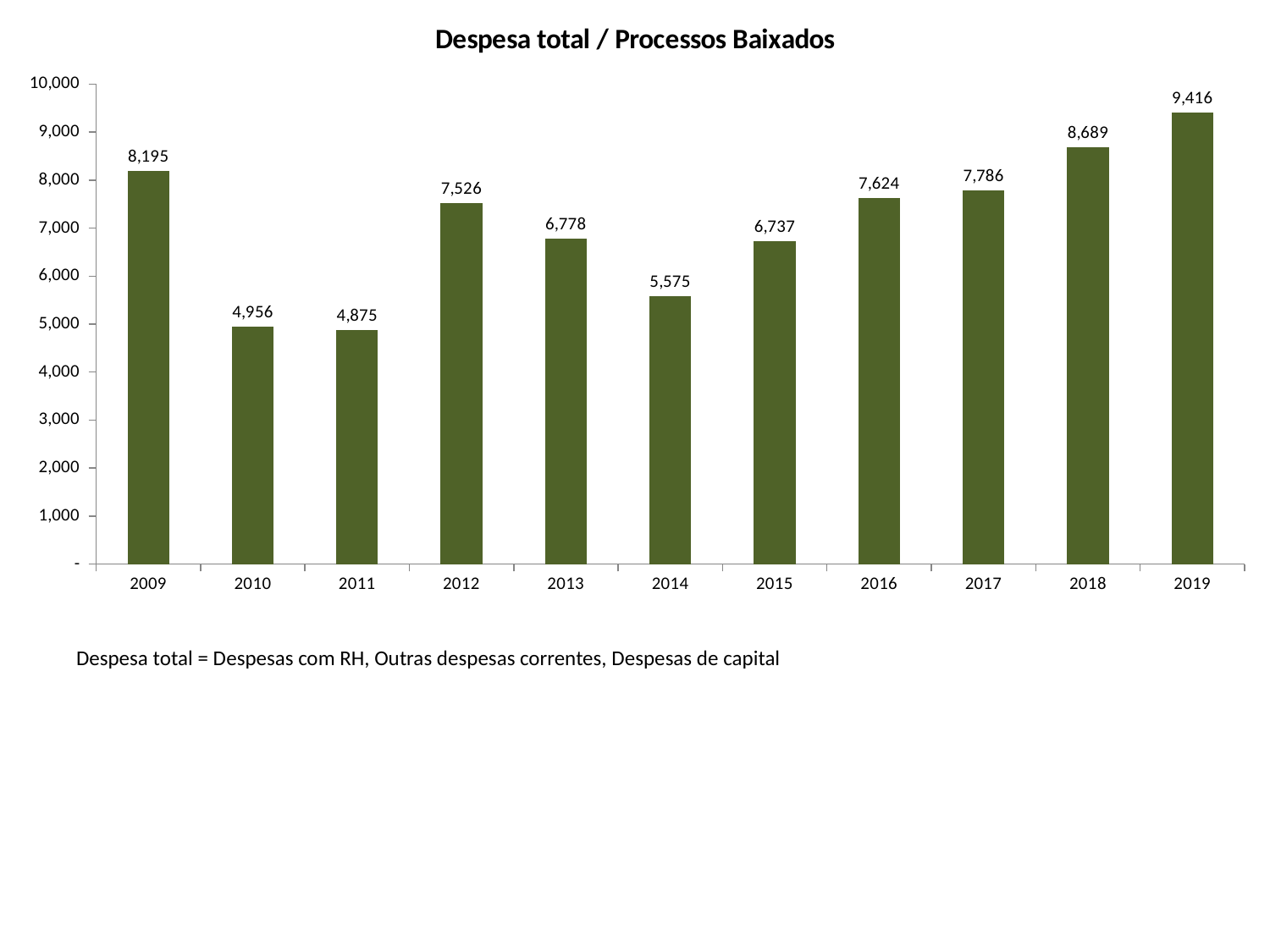

### Chart: Despesa total / Processos Baixados

| Category | Despesa total / Baixados - Cenário 1 |
|---|---|
| 2009 | 8194.860753862331 |
| 2010 | 4955.535191592485 |
| 2011 | 4874.641430122681 |
| 2012 | 7526.346016170142 |
| 2013 | 6777.934691337353 |
| 2014 | 5574.5827556836375 |
| 2015 | 6736.724242887454 |
| 2016 | 7623.707859672993 |
| 2017 | 7786.043121790566 |
| 2018 | 8688.518257208472 |
| 2019 | 9416.166189927837 |
| Despesa total = Despesas com RH, Outras despesas correntes, Despesas de capital |
| --- |